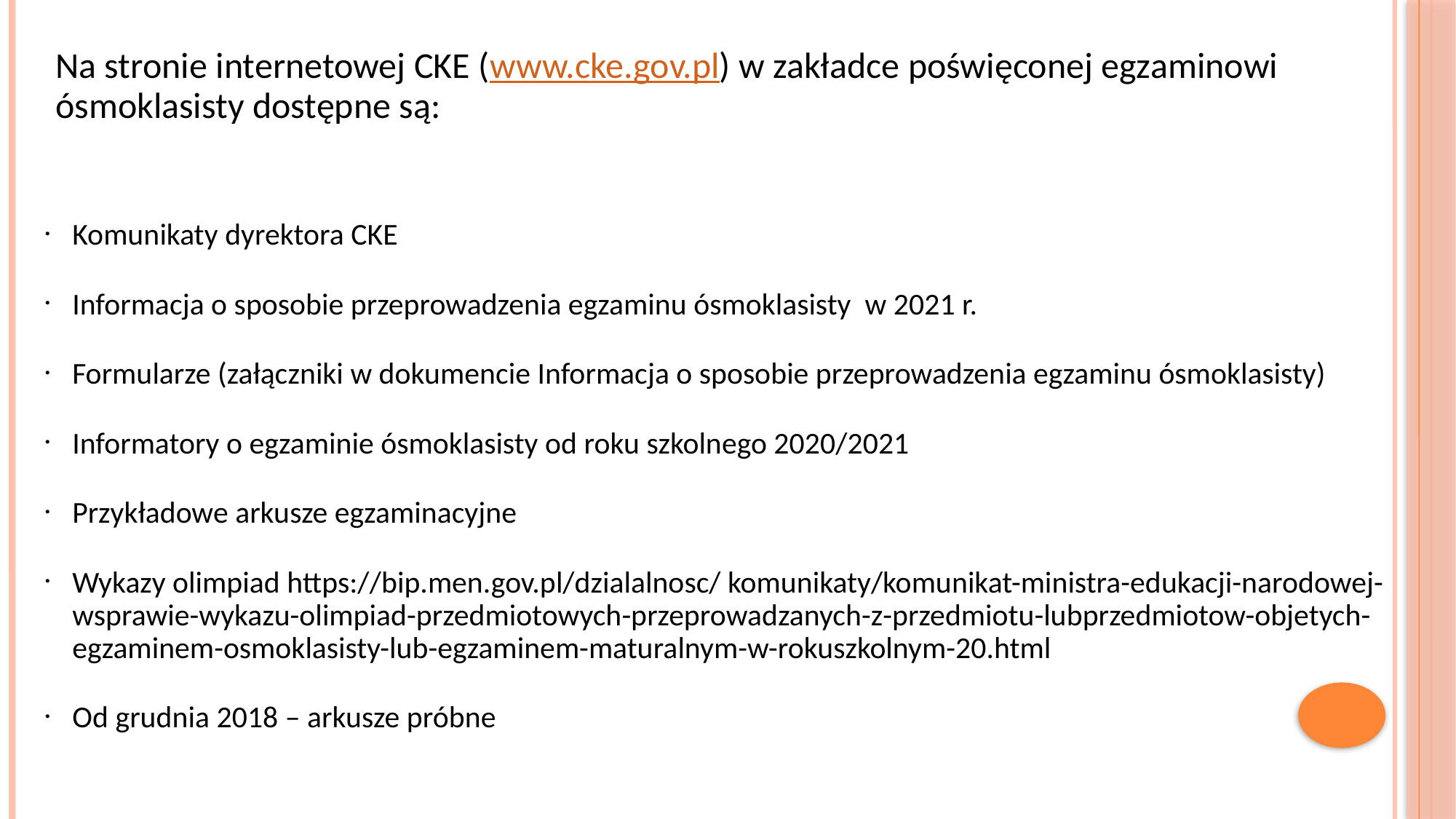

Na stronie internetowej CKE (www.cke.gov.pl) w zakładce poświęconej egzaminowi ósmoklasisty dostępne są:

Komunikaty dyrektora CKE
Informacja o sposobie przeprowadzenia egzaminu ósmoklasisty  w 2021 r.
Formularze (załączniki w dokumencie Informacja o sposobie przeprowadzenia egzaminu ósmoklasisty)
Informatory o egzaminie ósmoklasisty od roku szkolnego 2020/2021
Przykładowe arkusze egzaminacyjne
Wykazy olimpiad https://bip.men.gov.pl/dzialalnosc/ komunikaty/komunikat-ministra-edukacji-narodowej-wsprawie-wykazu-olimpiad-przedmiotowych-przeprowadzanych-z-przedmiotu-lubprzedmiotow-objetych-egzaminem-osmoklasisty-lub-egzaminem-maturalnym-w-rokuszkolnym-20.html
Od grudnia 2018 – arkusze próbne